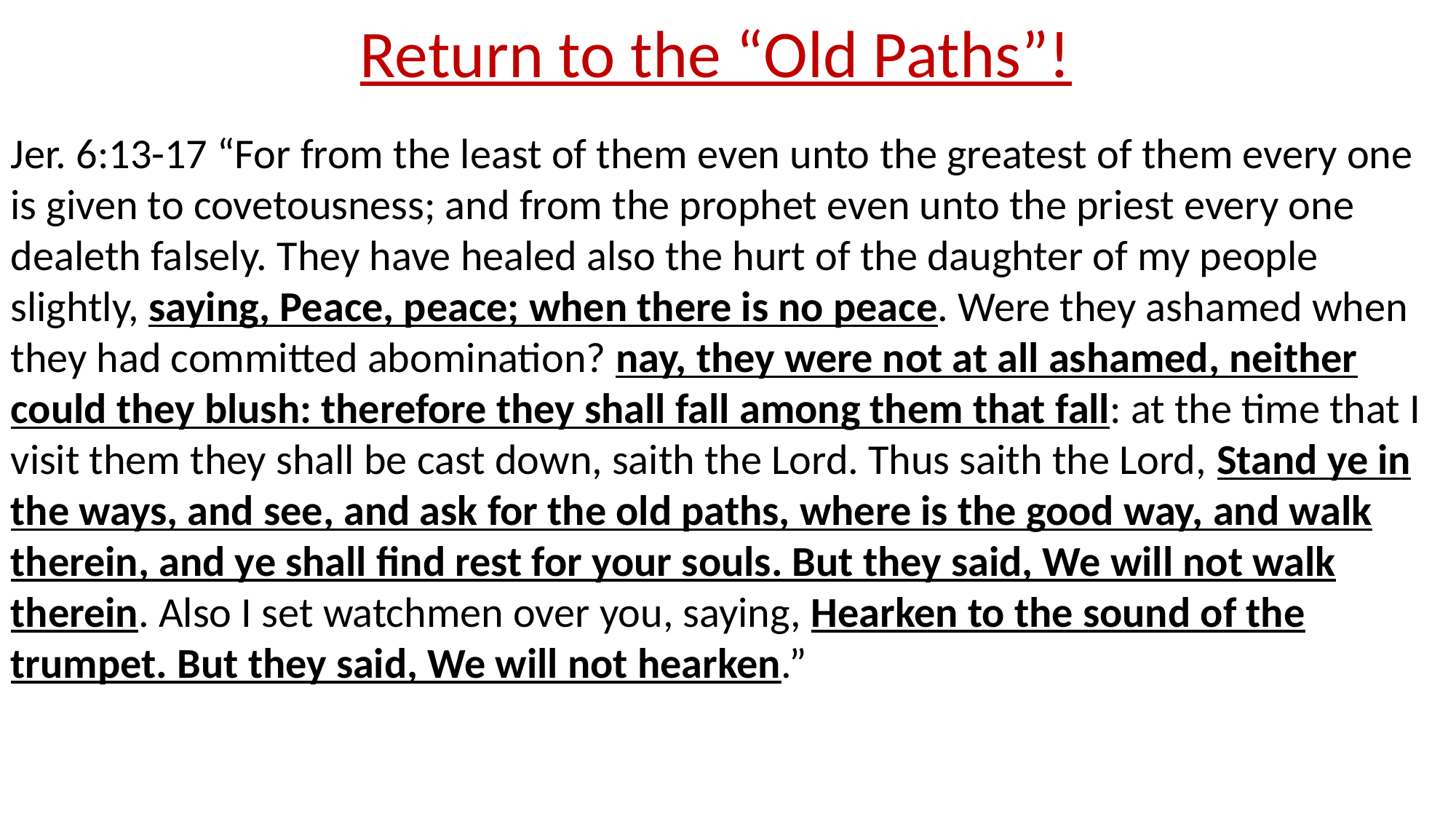

# Return to the “Old Paths”!
Jer. 6:13-17 “For from the least of them even unto the greatest of them every one is given to covetousness; and from the prophet even unto the priest every one dealeth falsely. They have healed also the hurt of the daughter of my people slightly, saying, Peace, peace; when there is no peace. Were they ashamed when they had committed abomination? nay, they were not at all ashamed, neither could they blush: therefore they shall fall among them that fall: at the time that I visit them they shall be cast down, saith the Lord. Thus saith the Lord, Stand ye in the ways, and see, and ask for the old paths, where is the good way, and walk therein, and ye shall find rest for your souls. But they said, We will not walk therein. Also I set watchmen over you, saying, Hearken to the sound of the trumpet. But they said, We will not hearken.”